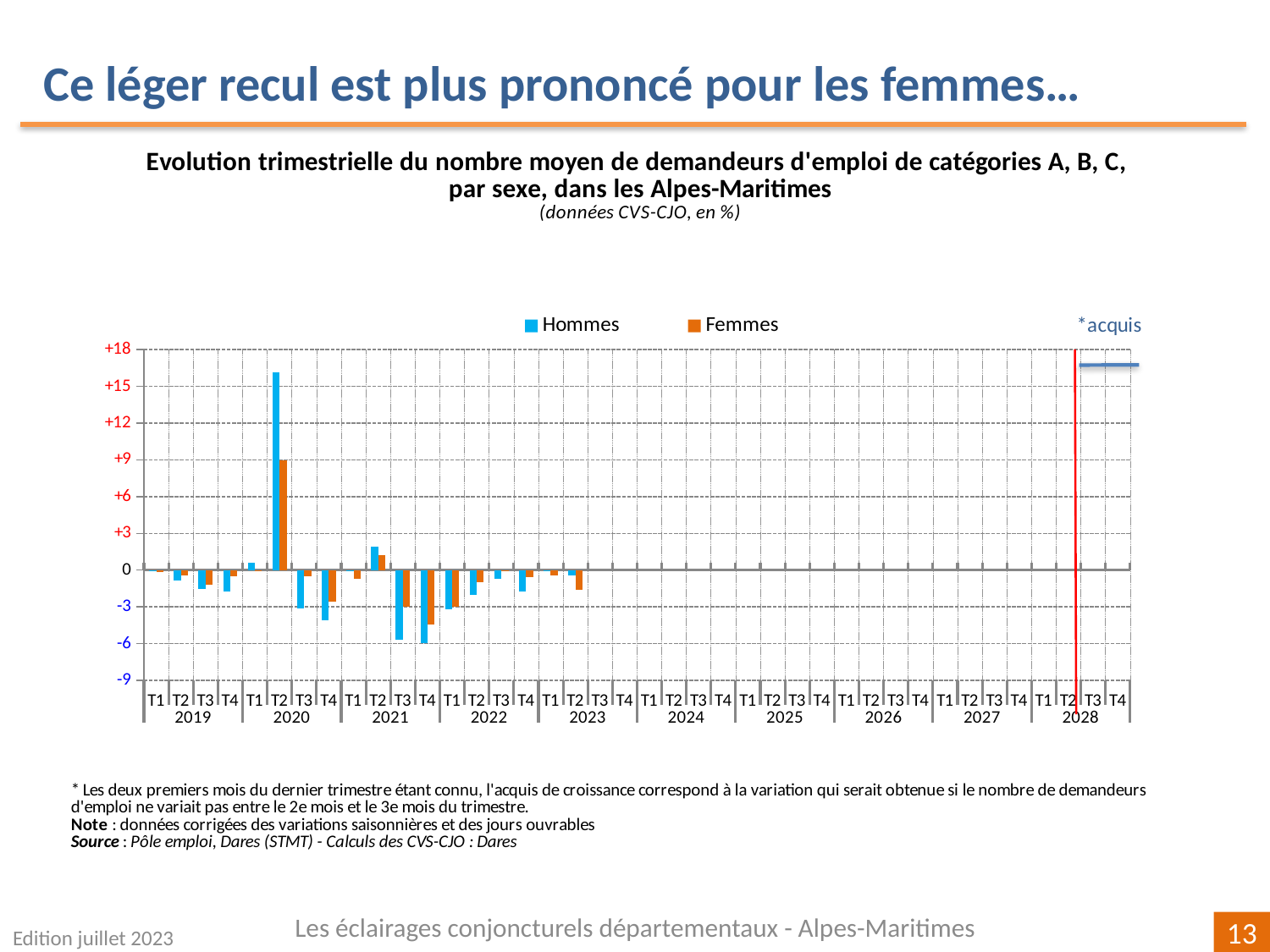

Ce léger recul est plus prononcé pour les femmes…

[unsupported chart]

Les éclairages conjoncturels départementaux - Alpes-Maritimes
Edition juillet 2023
13